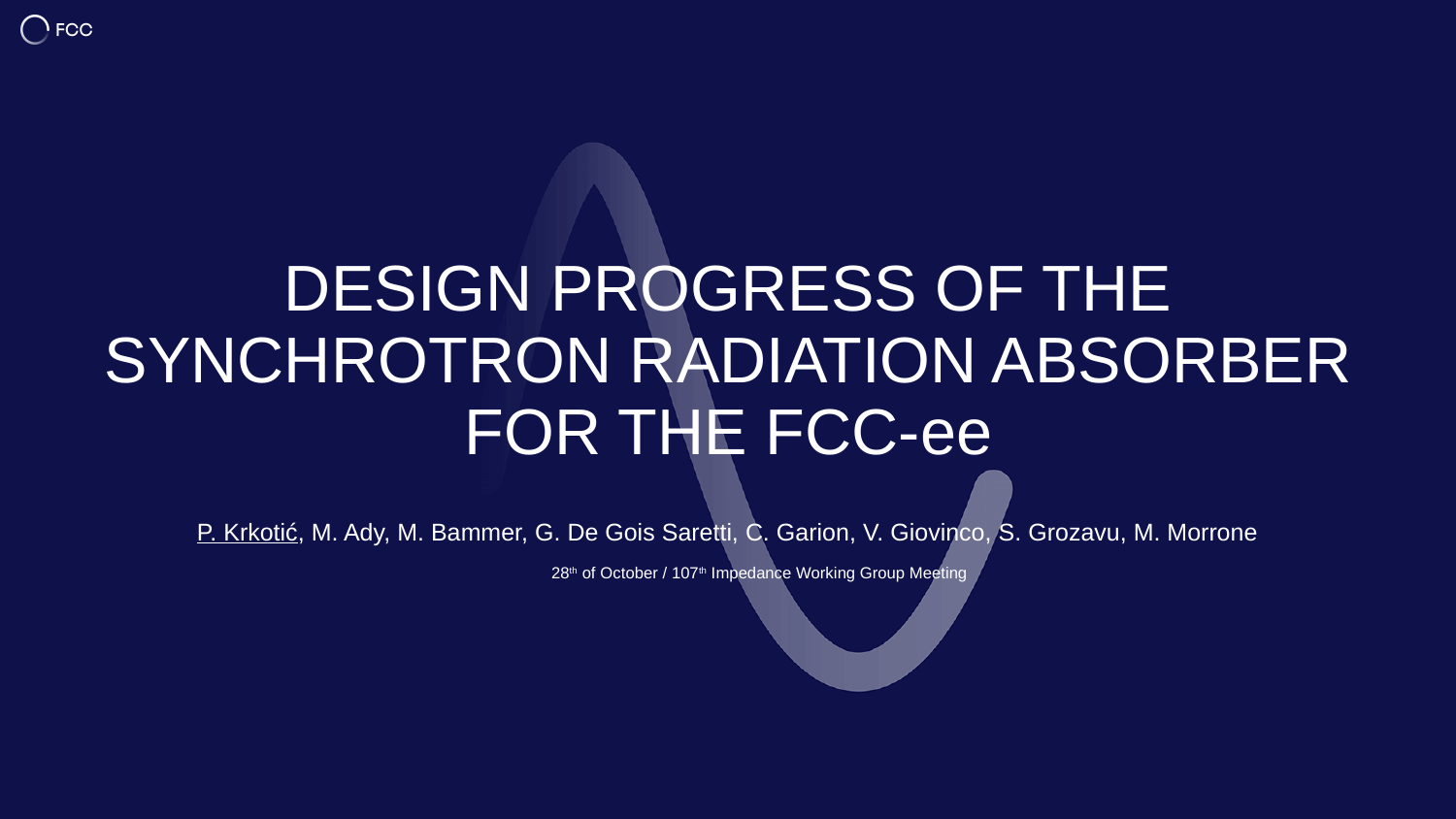

# Design progress of the synchrotron radiation absorber for the FCc-ee
P. Krkotić, M. Ady, M. Bammer, G. De Gois Saretti, C. Garion, V. Giovinco, S. Grozavu, M. Morrone

28th of October / 107th Impedance Working Group Meeting